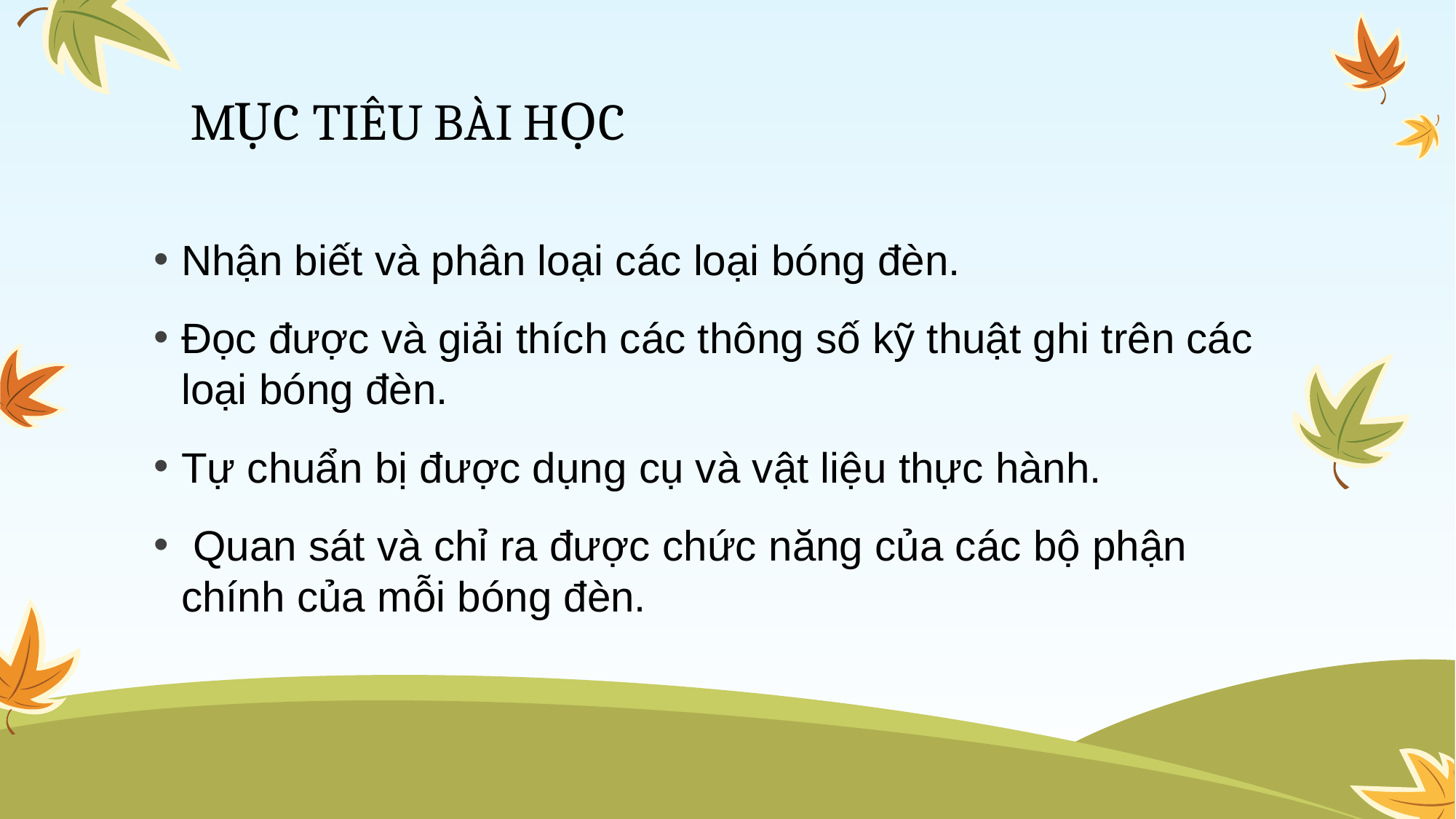

# MỤC TIÊU BÀI HỌC

Nhận biết và phân loại các loại bóng đèn.
Đọc được và giải thích các thông số kỹ thuật ghi trên các loại bóng đèn.
Tự chuẩn bị được dụng cụ và vật liệu thực hành.
 Quan sát và chỉ ra được chức năng của các bộ phận chính của mỗi bóng đèn.